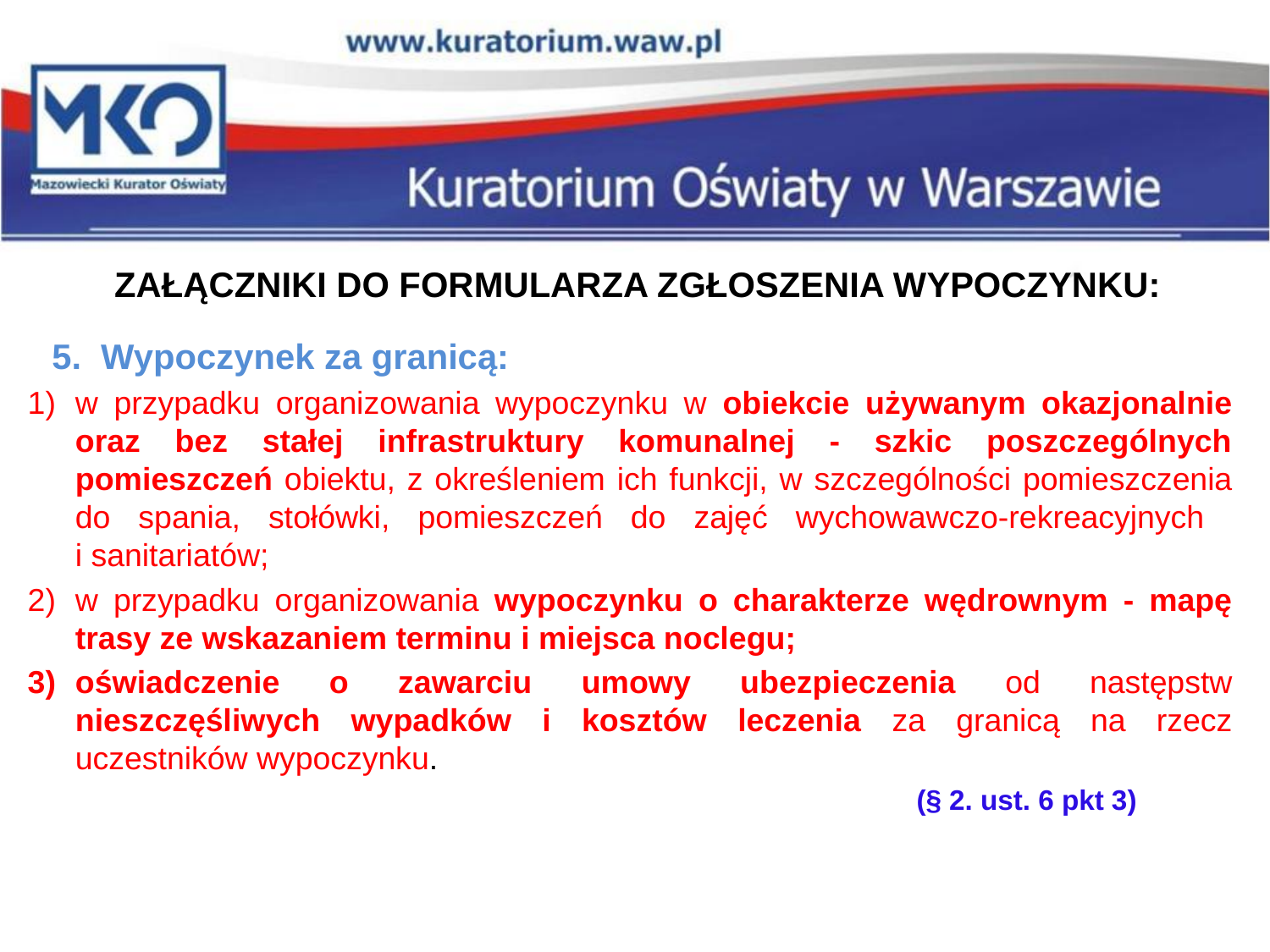

ZAŁĄCZNIKI DO FORMULARZA ZGŁOSZENIA WYPOCZYNKU:

5.  Wypoczynek za granicą:
w przypadku organizowania wypoczynku w obiekcie używanym okazjonalnie oraz bez stałej infrastruktury komunalnej - szkic poszczególnych pomieszczeń obiektu, z określeniem ich funkcji, w szczególności pomieszczenia do spania, stołówki, pomieszczeń do zajęć wychowawczo-rekreacyjnych
i sanitariatów;
w przypadku organizowania wypoczynku o charakterze wędrownym - mapę trasy ze wskazaniem terminu i miejsca noclegu;
oświadczenie o zawarciu umowy ubezpieczenia od następstw nieszczęśliwych wypadków i kosztów leczenia za granicą na rzecz uczestników wypoczynku.
							(§ 2. ust. 6 pkt 3)